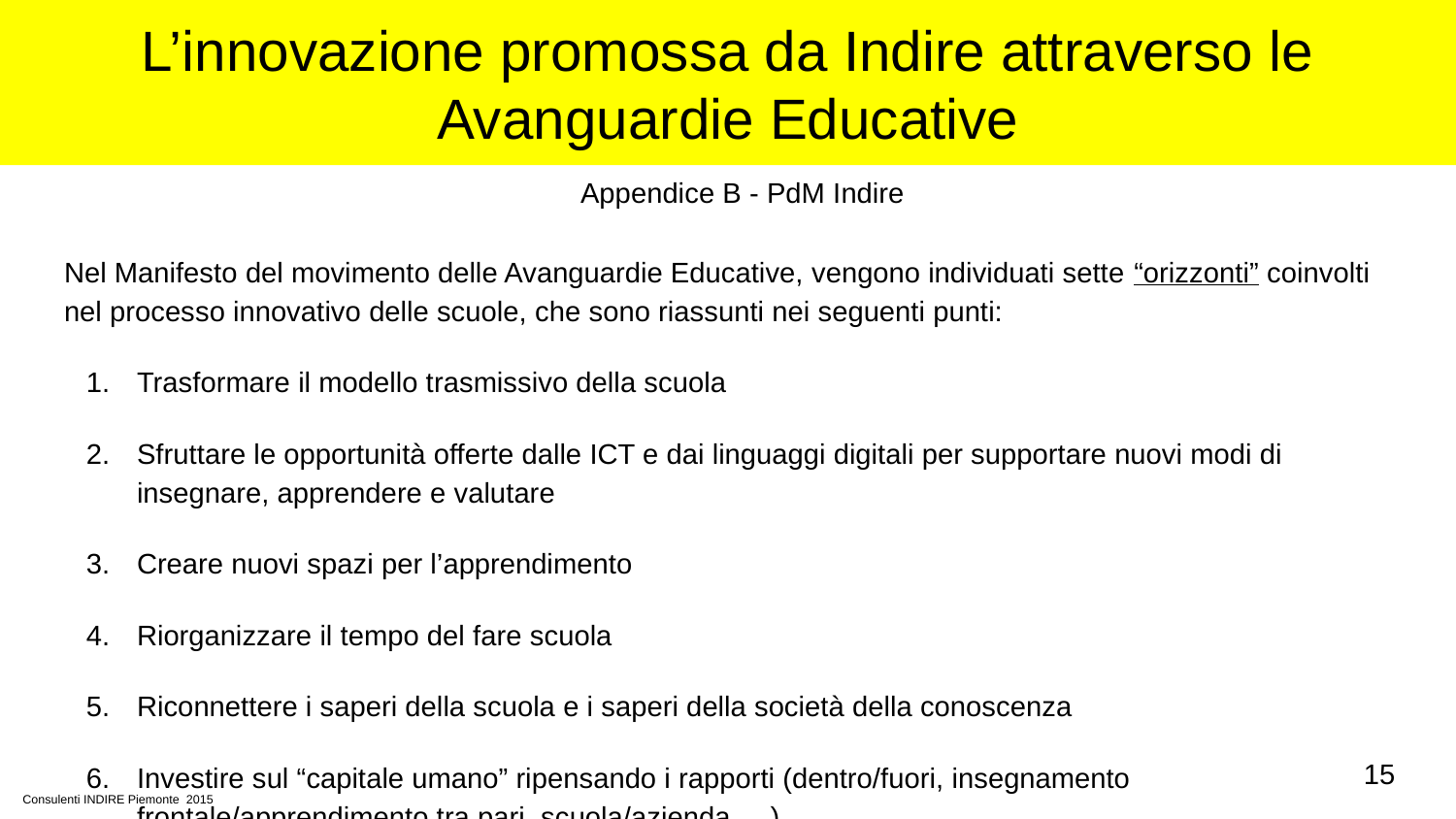

# L’innovazione promossa da Indire attraverso le Avanguardie Educative
Appendice B - PdM Indire
Nel Manifesto del movimento delle Avanguardie Educative, vengono individuati sette “orizzonti” coinvolti nel processo innovativo delle scuole, che sono riassunti nei seguenti punti:
Trasformare il modello trasmissivo della scuola
Sfruttare le opportunità offerte dalle ICT e dai linguaggi digitali per supportare nuovi modi di insegnare, apprendere e valutare
Creare nuovi spazi per l’apprendimento
Riorganizzare il tempo del fare scuola
Riconnettere i saperi della scuola e i saperi della società della conoscenza
Investire sul “capitale umano” ripensando i rapporti (dentro/fuori, insegnamento frontale/apprendimento tra pari, scuola/azienda, ...)
Promuovere l’innovazione perché sia sostenibile e trasferibile
Le idee e il manifesto sono descritti al sito: http://avanguardieeducative.indire.it/

15
Consulenti INDIRE Piemonte  2015